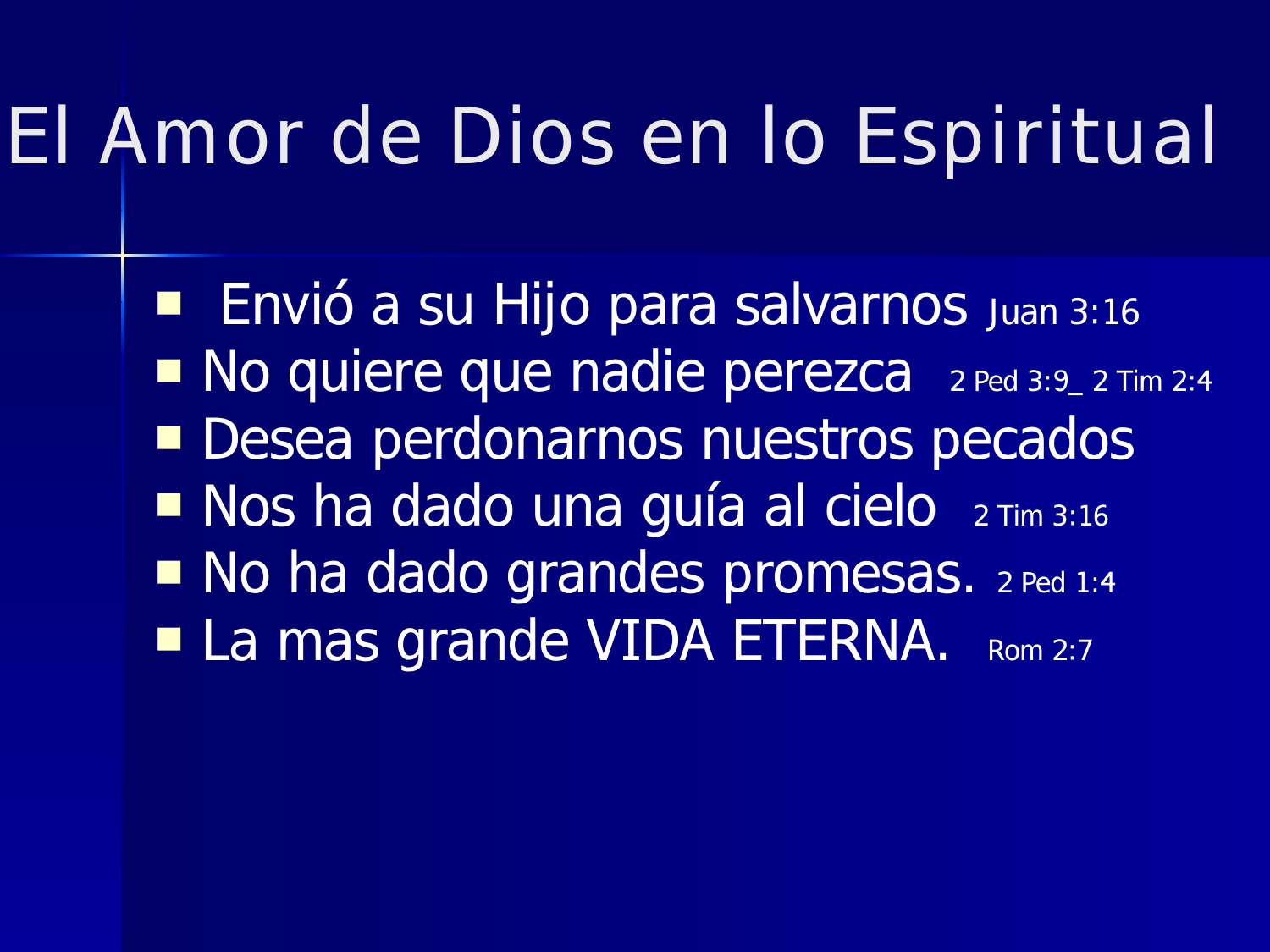

El Amor de Dios en lo Espiritual
 Envió a su Hijo para salvarnos Juan 3:16
No quiere que nadie perezca  2 Ped 3:9_ 2 Tim 2:4
Desea perdonarnos nuestros pecados
Nos ha dado una guía al cielo  2 Tim 3:16
No ha dado grandes promesas. 2 Ped 1:4
La mas grande VIDA ETERNA.  Rom 2:7